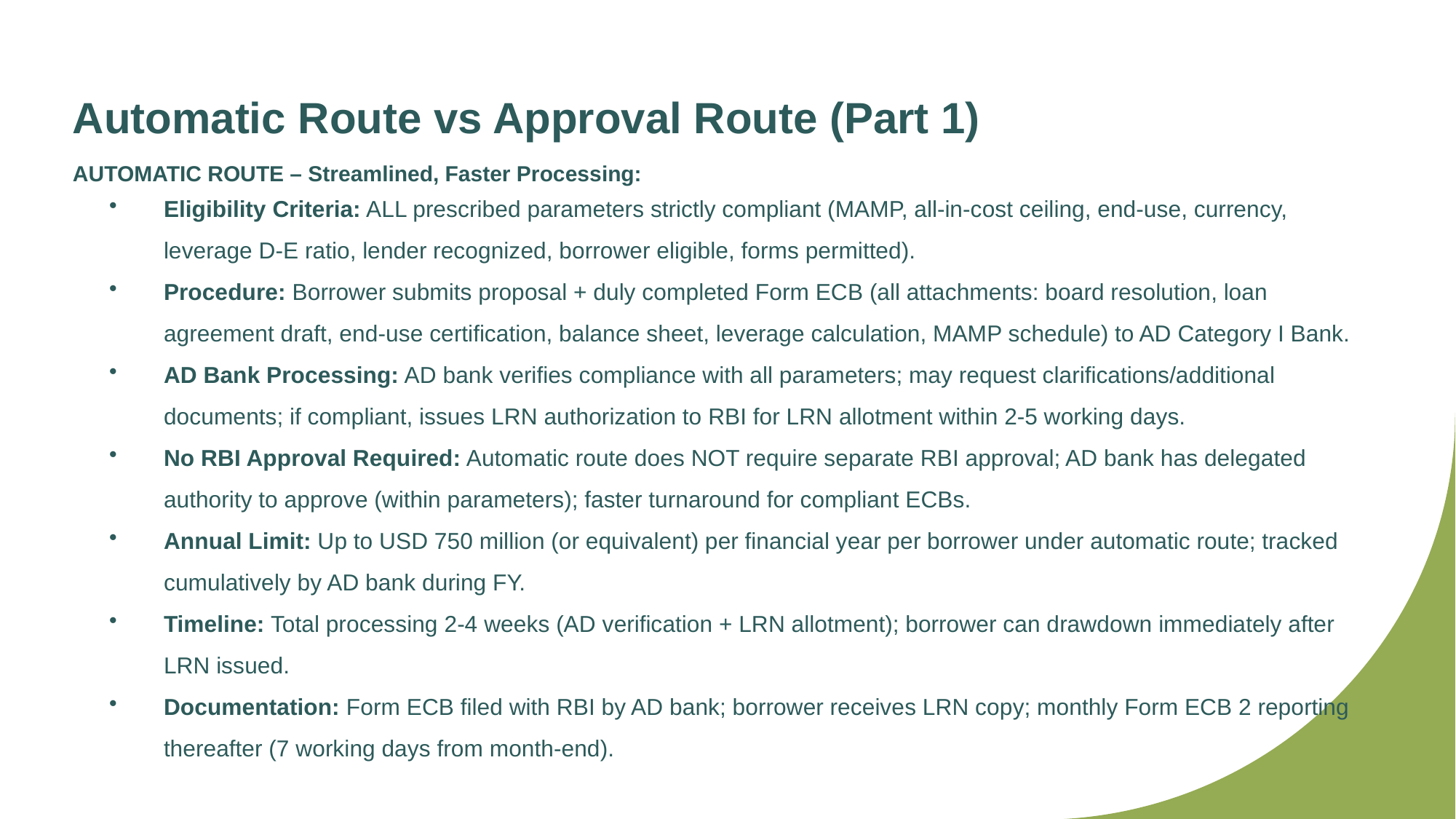

Automatic Route vs Approval Route (Part 1)
AUTOMATIC ROUTE – Streamlined, Faster Processing:
Eligibility Criteria: ALL prescribed parameters strictly compliant (MAMP, all-in-cost ceiling, end-use, currency, leverage D-E ratio, lender recognized, borrower eligible, forms permitted).
Procedure: Borrower submits proposal + duly completed Form ECB (all attachments: board resolution, loan agreement draft, end-use certification, balance sheet, leverage calculation, MAMP schedule) to AD Category I Bank.
AD Bank Processing: AD bank verifies compliance with all parameters; may request clarifications/additional documents; if compliant, issues LRN authorization to RBI for LRN allotment within 2-5 working days.
No RBI Approval Required: Automatic route does NOT require separate RBI approval; AD bank has delegated authority to approve (within parameters); faster turnaround for compliant ECBs.
Annual Limit: Up to USD 750 million (or equivalent) per financial year per borrower under automatic route; tracked cumulatively by AD bank during FY.
Timeline: Total processing 2-4 weeks (AD verification + LRN allotment); borrower can drawdown immediately after LRN issued.
Documentation: Form ECB filed with RBI by AD bank; borrower receives LRN copy; monthly Form ECB 2 reporting thereafter (7 working days from month-end).